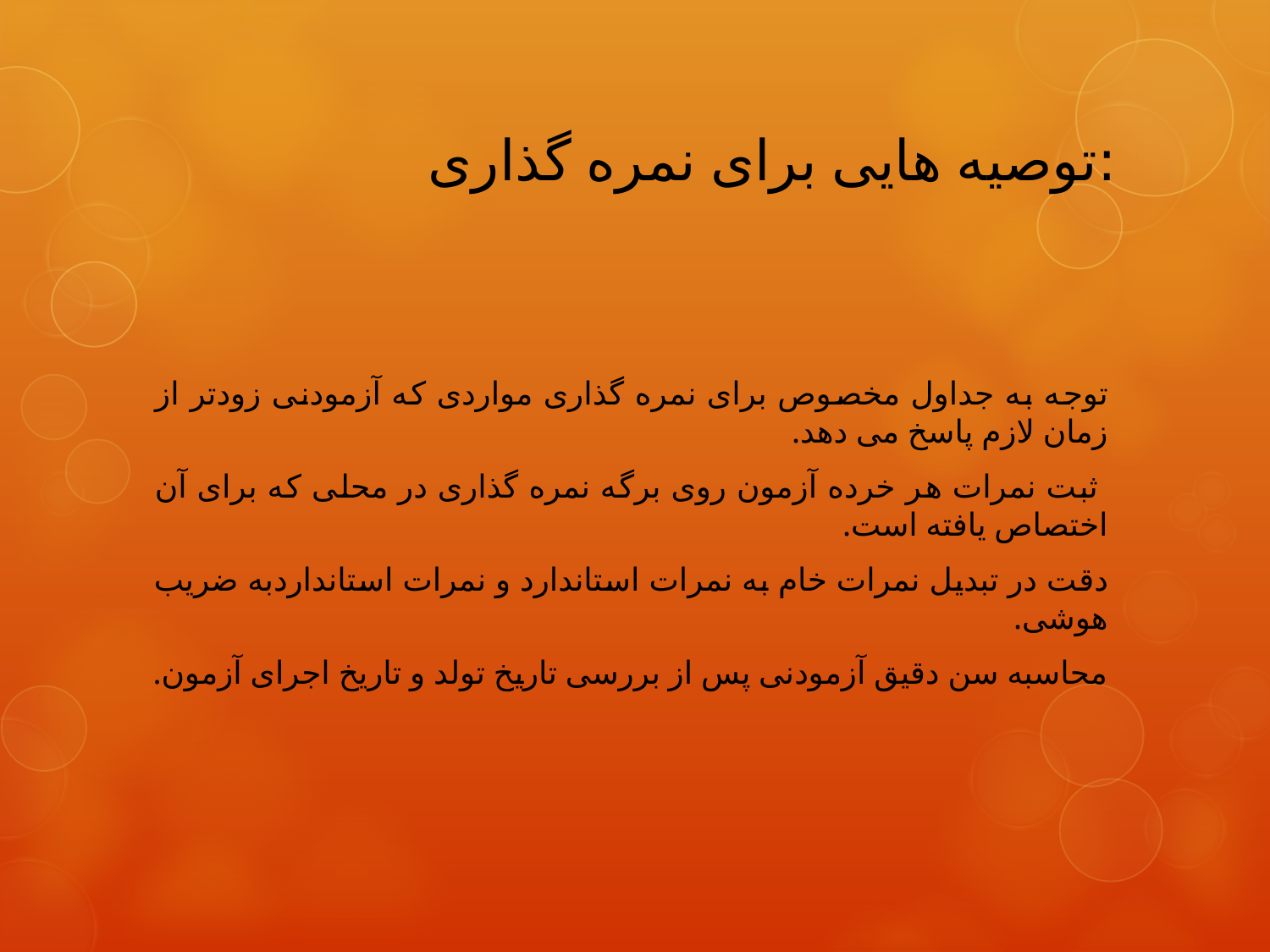

# توصیه هایی برای نمره گذاری:
توجه به جداول مخصوص برای نمره گذاری مواردی که آزمودنی زودتر از زمان لازم پاسخ می دهد.
 ثبت نمرات هر خرده آزمون روی برگه نمره گذاری در محلی که برای آن اختصاص یافته است.
دقت در تبدیل نمرات خام به نمرات استاندارد و نمرات استانداردبه ضریب هوشی.
محاسبه سن دقیق آزمودنی پس از بررسی تاریخ تولد و تاریخ اجرای آزمون.